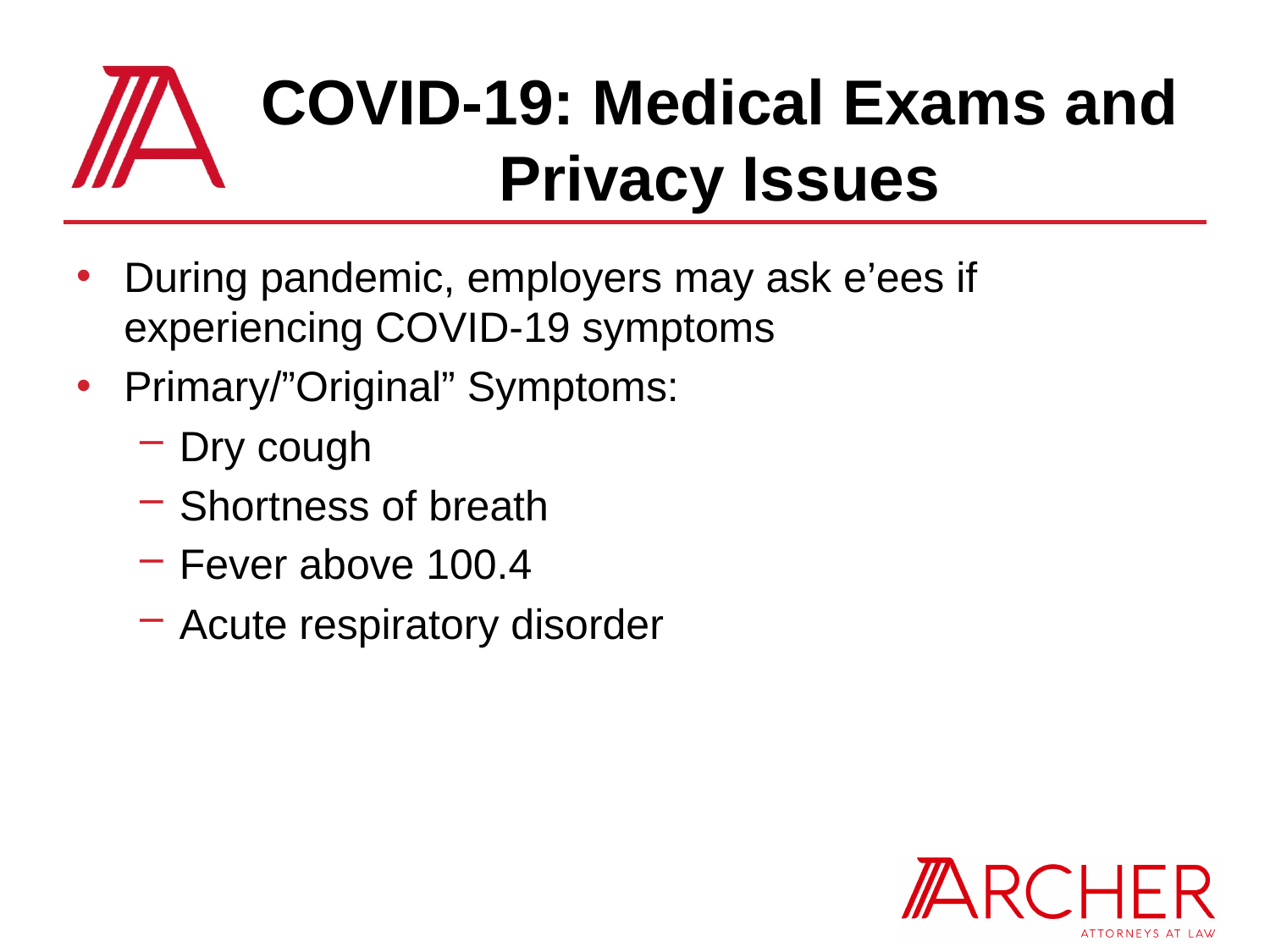

# COVID-19: Medical Exams and Privacy Issues
During pandemic, employers may ask e’ees if experiencing COVID-19 symptoms
Primary/”Original” Symptoms:
Dry cough
Shortness of breath
Fever above 100.4
Acute respiratory disorder